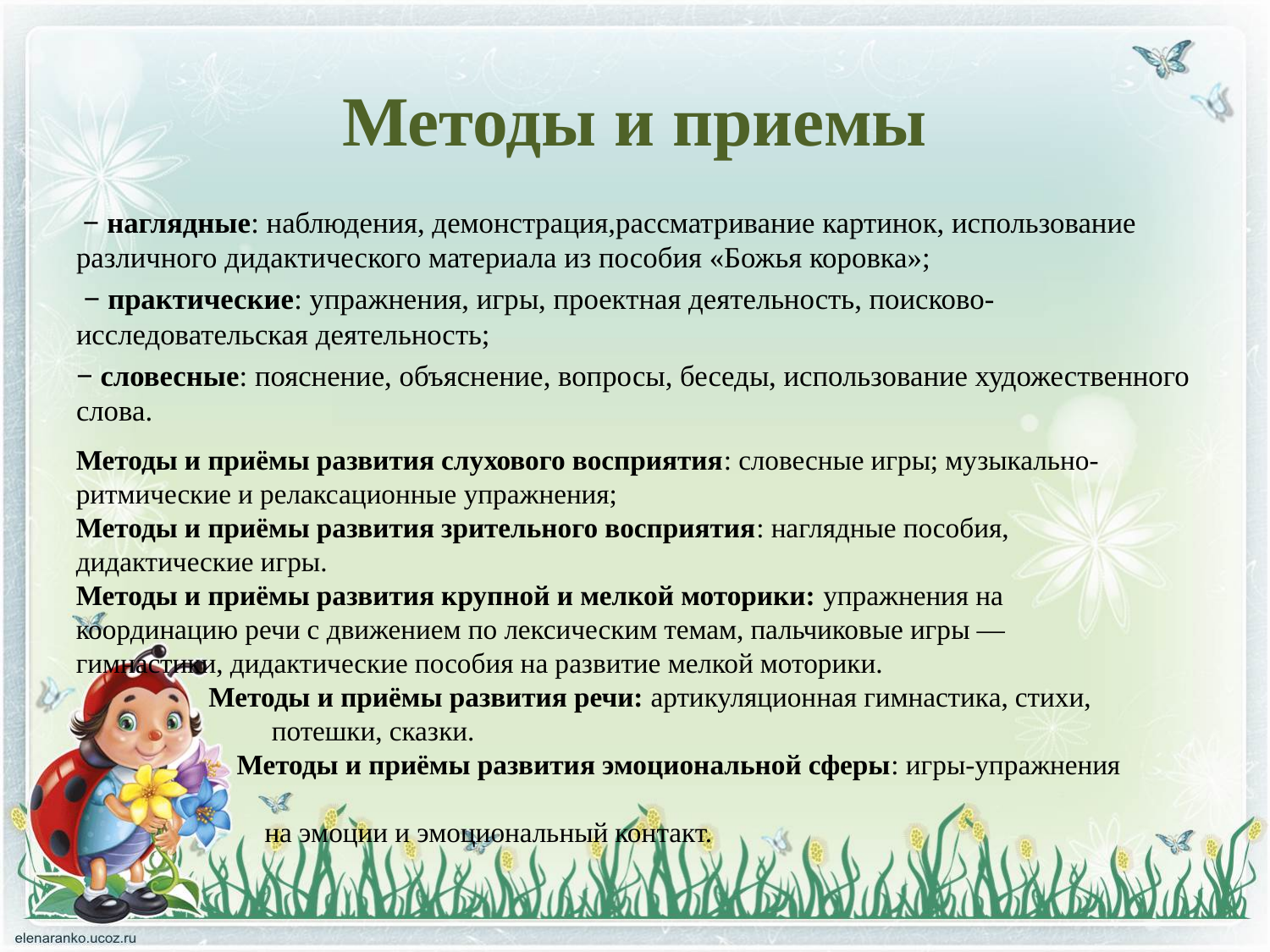

# Методы и приемы
 − наглядные: наблюдения, демонстрация,рассматривание картинок, использование различного дидактического материала из пособия «Божья коровка»;
 − практические: упражнения, игры, проектная деятельность, поисково-исследовательская деятельность;
− словесные: пояснение, объяснение, вопросы, беседы, использование художественного слова.

Методы и приёмы развития слухового восприятия: словесные игры; музыкально-ритмические и релаксационные упражнения;
Методы и приёмы развития зрительного восприятия: наглядные пособия, дидактические игры.
Методы и приёмы развития крупной и мелкой моторики: упражнения на координацию речи с движением по лексическим темам, пальчиковые игры — гимнастики, дидактические пособия на развитие мелкой моторики.
                   Методы и приёмы развития речи: артикуляционная гимнастика, стихи,
                            потешки, сказки.
                       Методы и приёмы развития эмоциональной сферы: игры-упражнения
                           на эмоции и эмоциональный контакт.